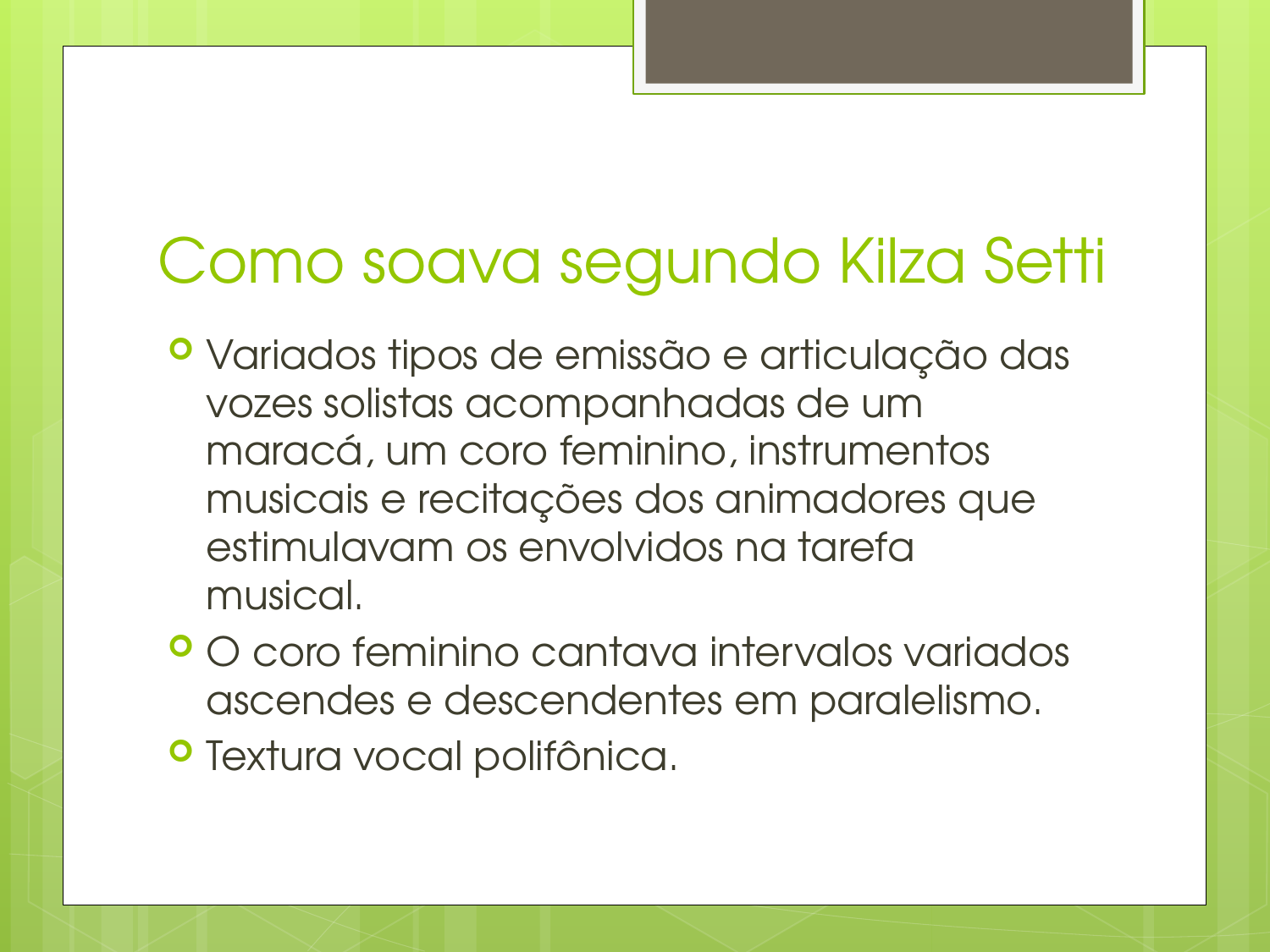

# Como soava segundo Kilza Setti
Variados tipos de emissão e articulação das vozes solistas acompanhadas de um maracá, um coro feminino, instrumentos musicais e recitações dos animadores que estimulavam os envolvidos na tarefa musical.
O coro feminino cantava intervalos variados ascendes e descendentes em paralelismo.
Textura vocal polifônica.